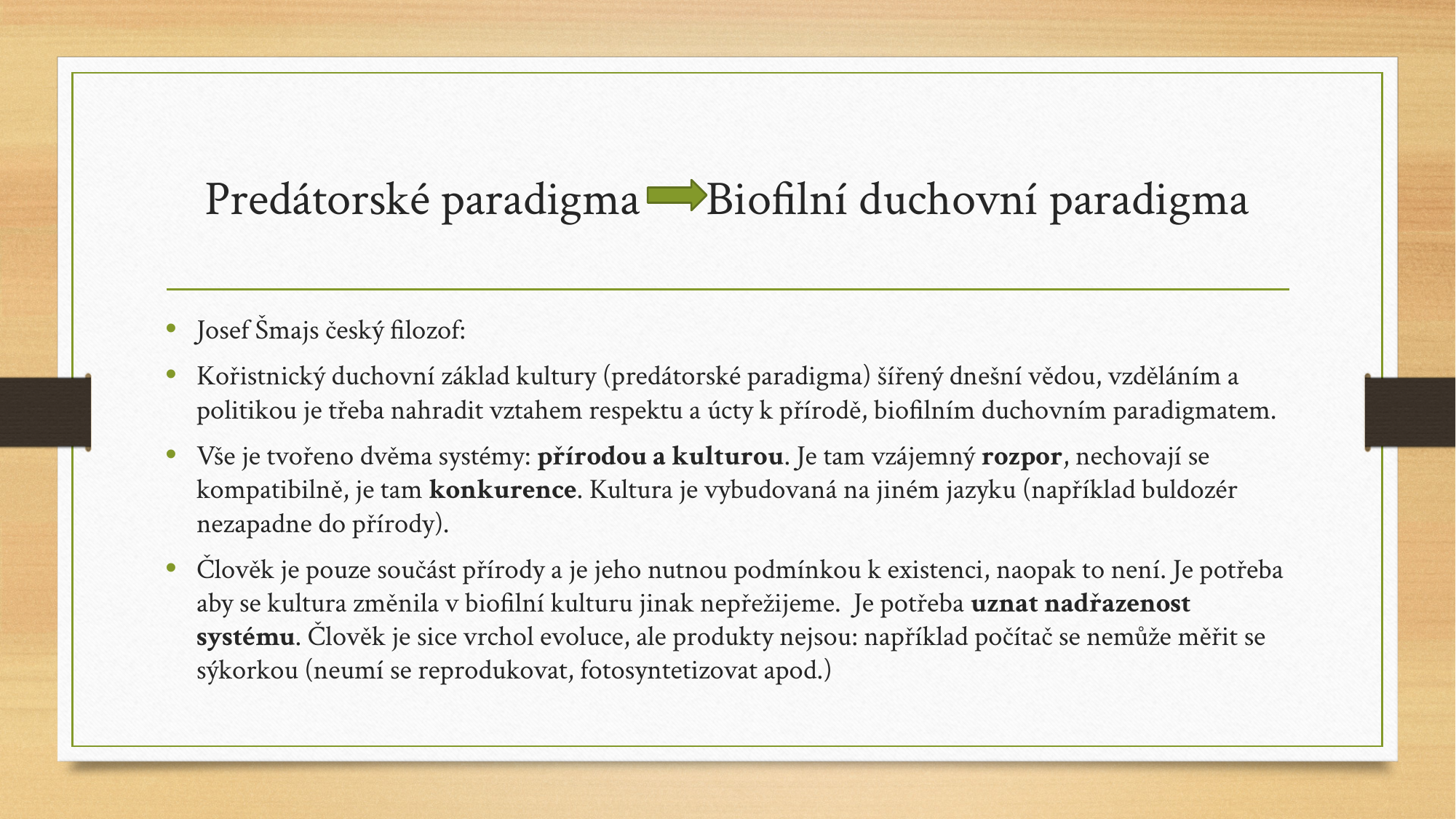

# Predátorské paradigma      Biofilní duchovní paradigma

Josef Šmajs český filozof:
Kořistnický duchovní základ kultury (predátorské paradigma) šířený dnešní vědou, vzděláním a politikou je třeba nahradit vztahem respektu a úcty k přírodě, biofilním duchovním paradigmatem.
Vše je tvořeno dvěma systémy: přírodou a kulturou. Je tam vzájemný rozpor, nechovají se kompatibilně, je tam konkurence. Kultura je vybudovaná na jiném jazyku (například buldozér nezapadne do přírody).
Člověk je pouze součást přírody a je jeho nutnou podmínkou k existenci, naopak to není. Je potřeba aby se kultura změnila v biofilní kulturu jinak nepřežijeme.  Je potřeba uznat nadřazenost systému. Člověk je sice vrchol evoluce, ale produkty nejsou: například počítač se nemůže měřit se sýkorkou (neumí se reprodukovat, fotosyntetizovat apod.)